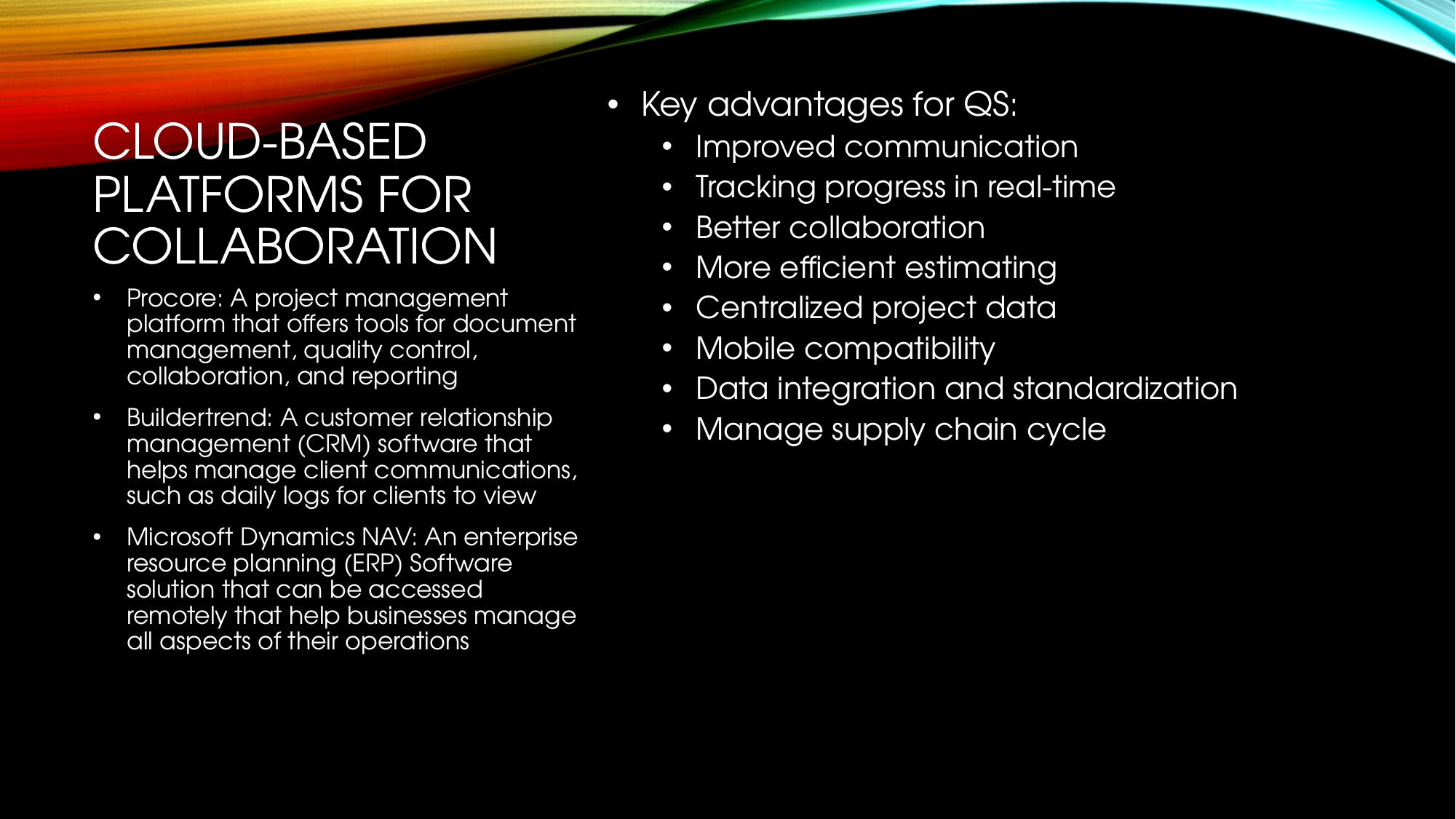

# CLOUD-BASED PLATFORMS FOR COLLABORATION
Key advantages for QS:
Improved communication
Tracking progress in real-time
Better collaboration
More efficient estimating
Centralized project data
Mobile compatibility
Data integration and standardization
Manage supply chain cycle

Procore: A project management platform that offers tools for document management, quality control, collaboration, and reporting
Buildertrend: A customer relationship management (CRM) software that helps manage client communications, such as daily logs for clients to view
Microsoft Dynamics NAV: An enterprise resource planning (ERP) Software solution that can be accessed remotely that help businesses manage all aspects of their operations